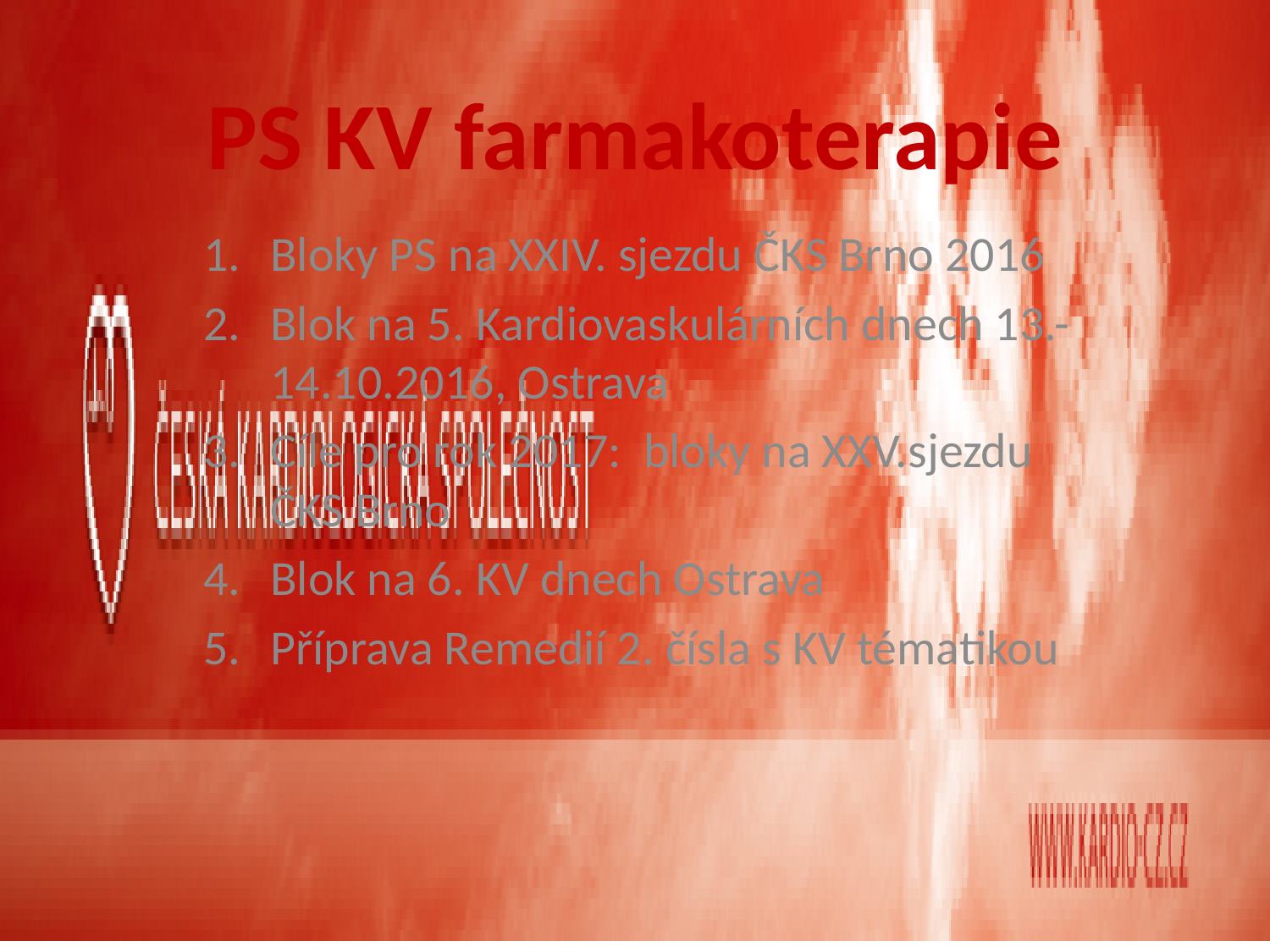

# PS KV farmakoterapie
Bloky PS na XXIV. sjezdu ČKS Brno 2016
Blok na 5. Kardiovaskulárních dnech 13.-14.10.2016, Ostrava
Cíle pro rok 2017:  bloky na XXV.sjezdu ČKS Brno
Blok na 6. KV dnech Ostrava
Příprava Remedií 2. čísla s KV tématikou